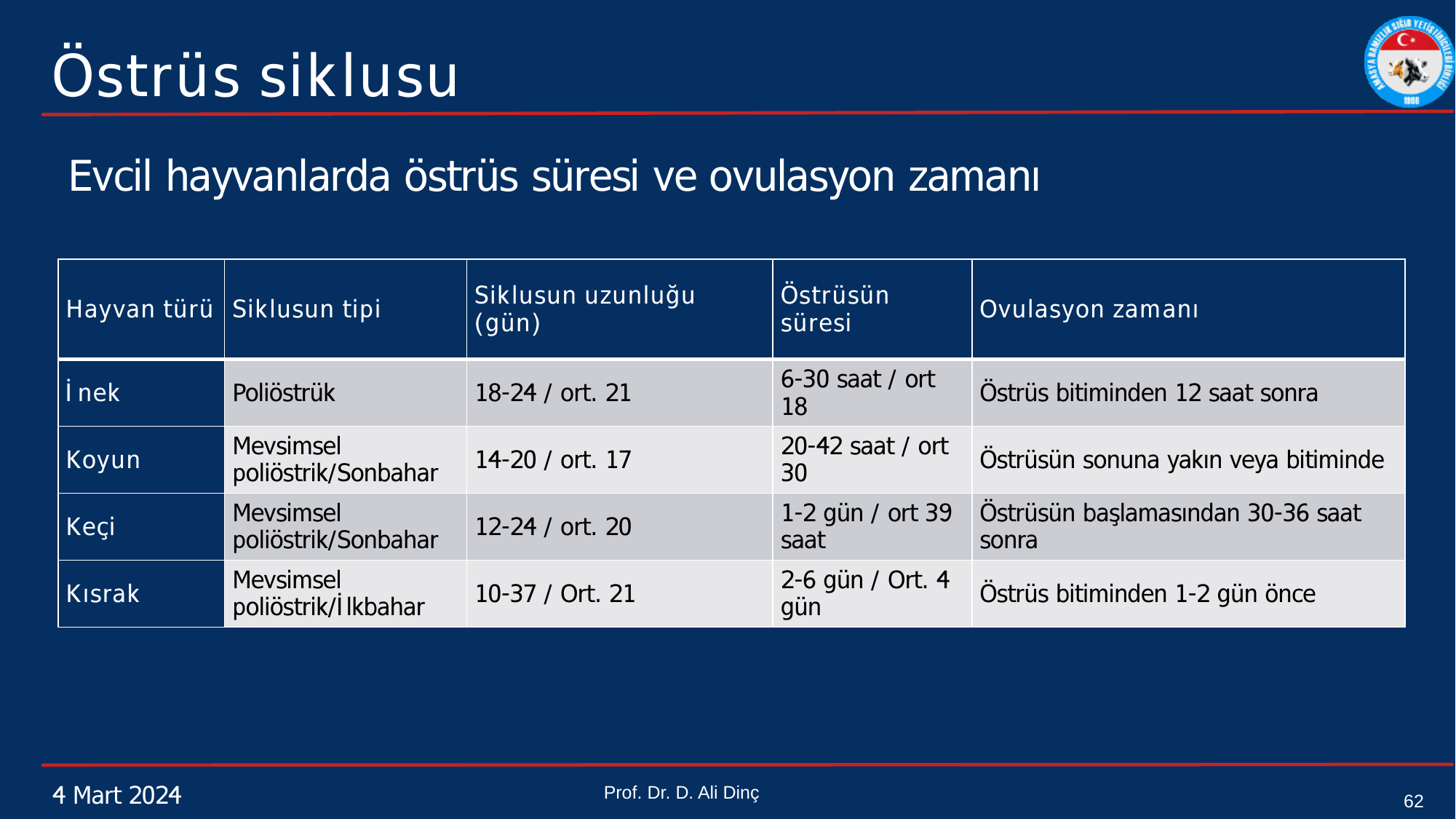

# Östrüs siklusu
Evcil hayvanlarda östrüs süresi ve ovulasyon zamanı
| Hayvan türü | Siklusun tipi | Siklusun uzunluğu (gün) | Östrüsün süresi | Ovulasyon zamanı |
| --- | --- | --- | --- | --- |
| İnek | Poliöstrük | 18-24 / ort. 21 | 6-30 saat / ort 18 | Östrüs bitiminden 12 saat sonra |
| Koyun | Mevsimsel poliöstrik/Sonbahar | 14-20 / ort. 17 | 20-42 saat / ort 30 | Östrüsün sonuna yakın veya bitiminde |
| Keçi | Mevsimsel poliöstrik/Sonbahar | 12-24 / ort. 20 | 1-2 gün / ort 39 saat | Östrüsün başlamasından 30-36 saat sonra |
| Kısrak | Mevsimsel poliöstrik/İlkbahar | 10-37 / Ort. 21 | 2-6 gün / Ort. 4 gün | Östrüs bitiminden 1-2 gün önce |
4 Mart 2024
Prof. Dr. D. Ali Dinç
62